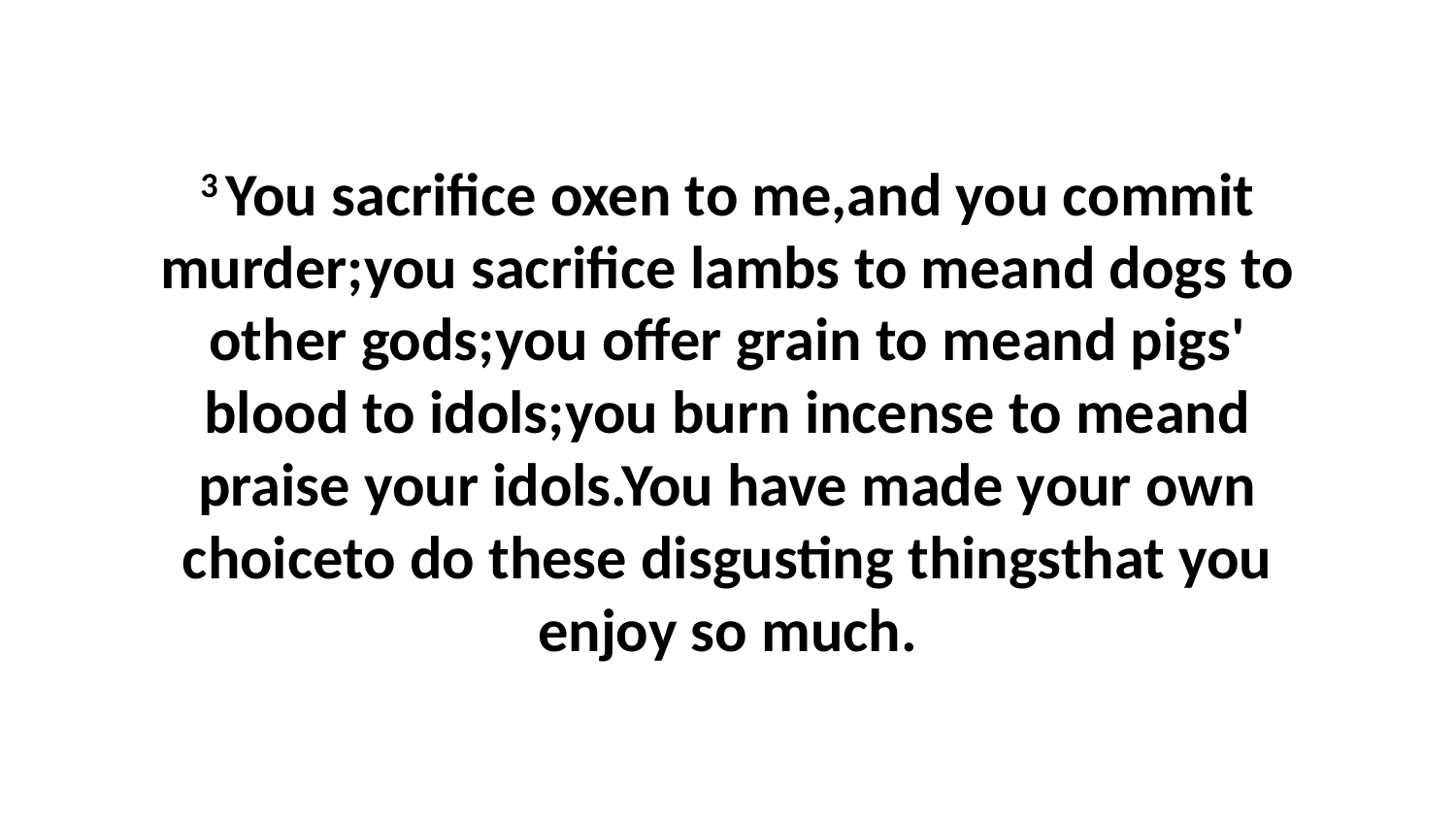

3 You sacrifice oxen to me,and you commit murder;you sacrifice lambs to meand dogs to other gods;you offer grain to meand pigs' blood to idols;you burn incense to meand praise your idols.You have made your own choiceto do these disgusting thingsthat you enjoy so much.